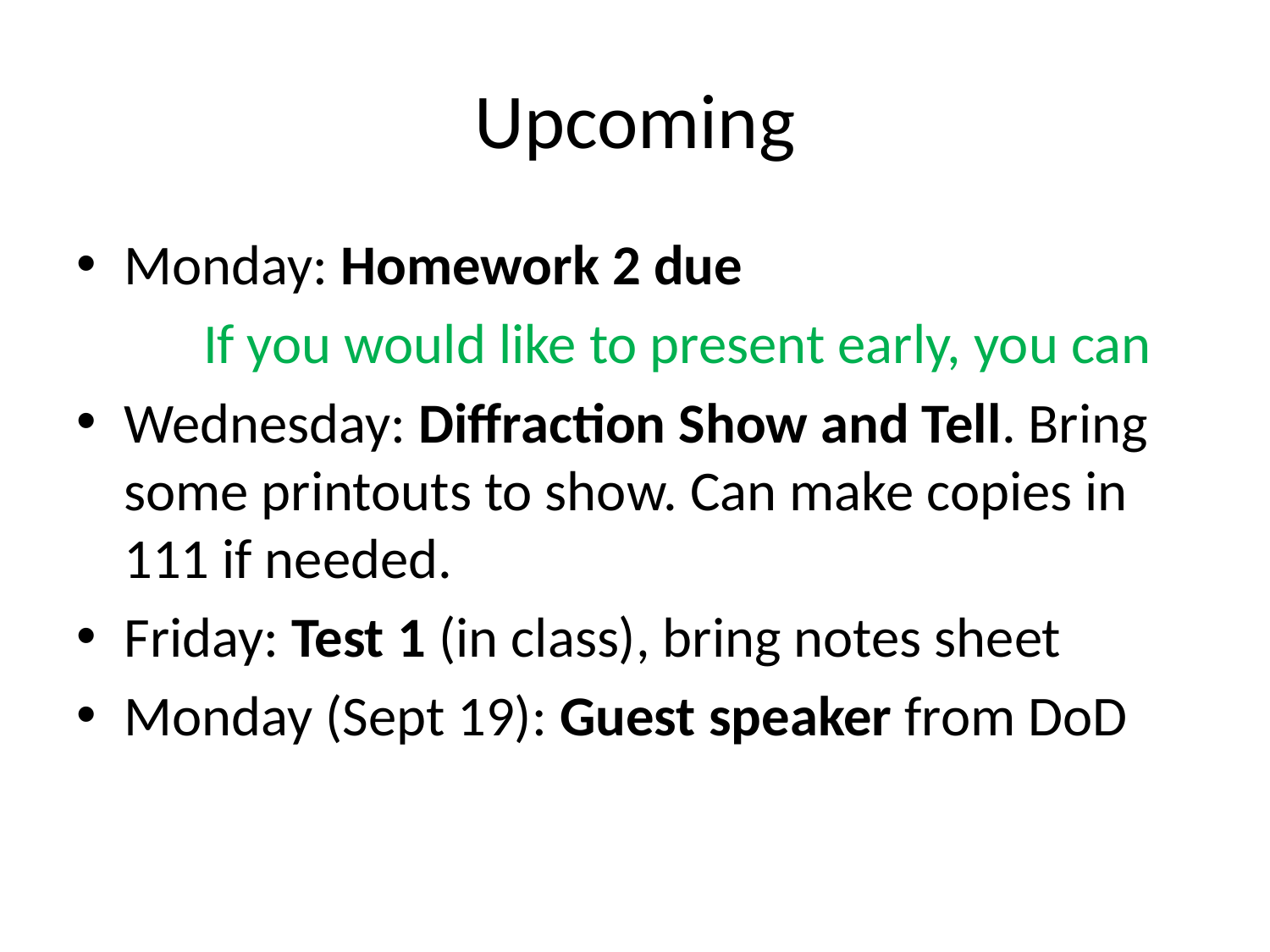

# Upcoming
Monday: Homework 2 due
	If you would like to present early, you can
Wednesday: Diffraction Show and Tell. Bring some printouts to show. Can make copies in 111 if needed.
Friday: Test 1 (in class), bring notes sheet
Monday (Sept 19): Guest speaker from DoD